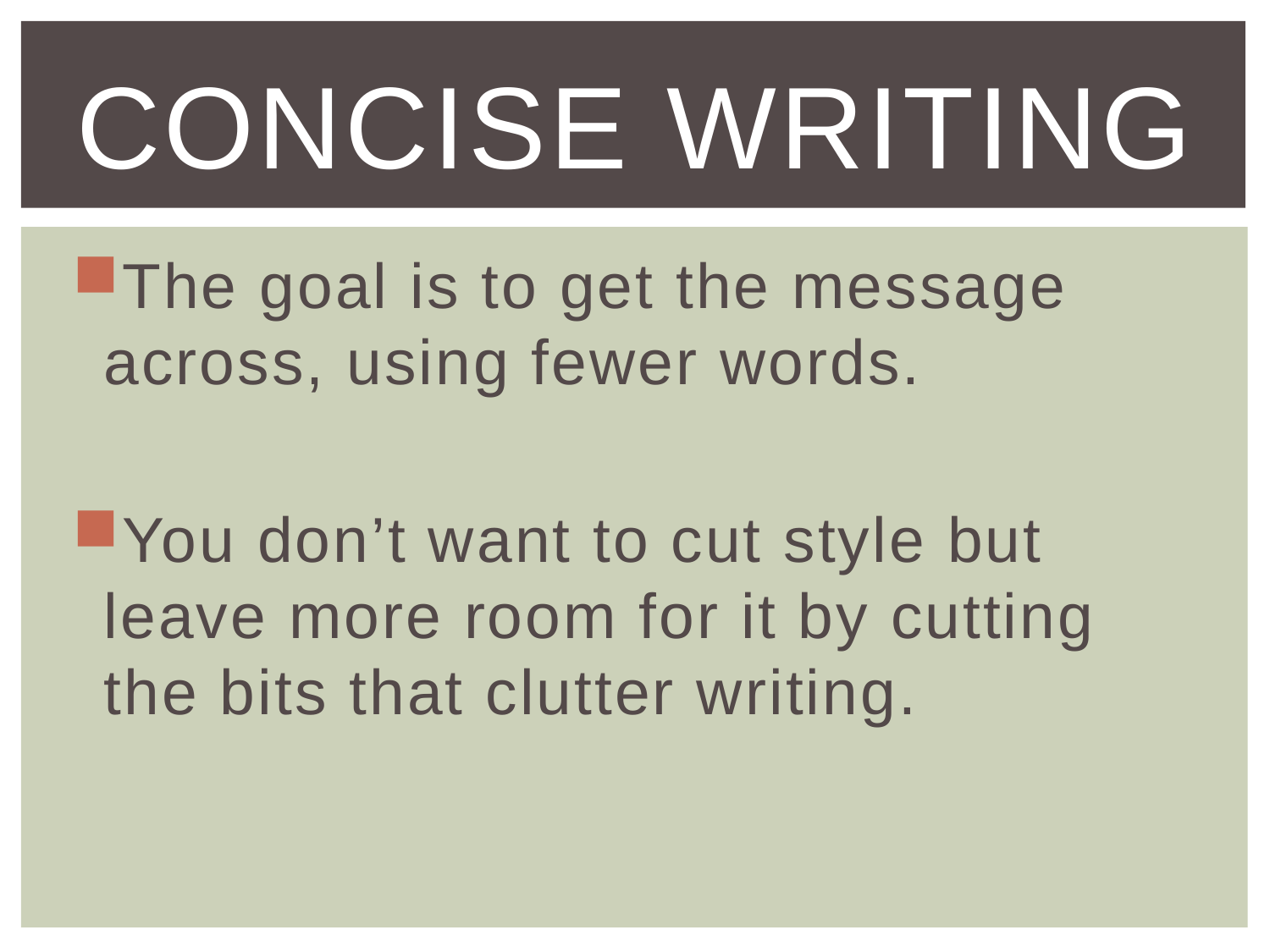

# Concise writing
The goal is to get the message across, using fewer words.

You don’t want to cut style but leave more room for it by cutting the bits that clutter writing.